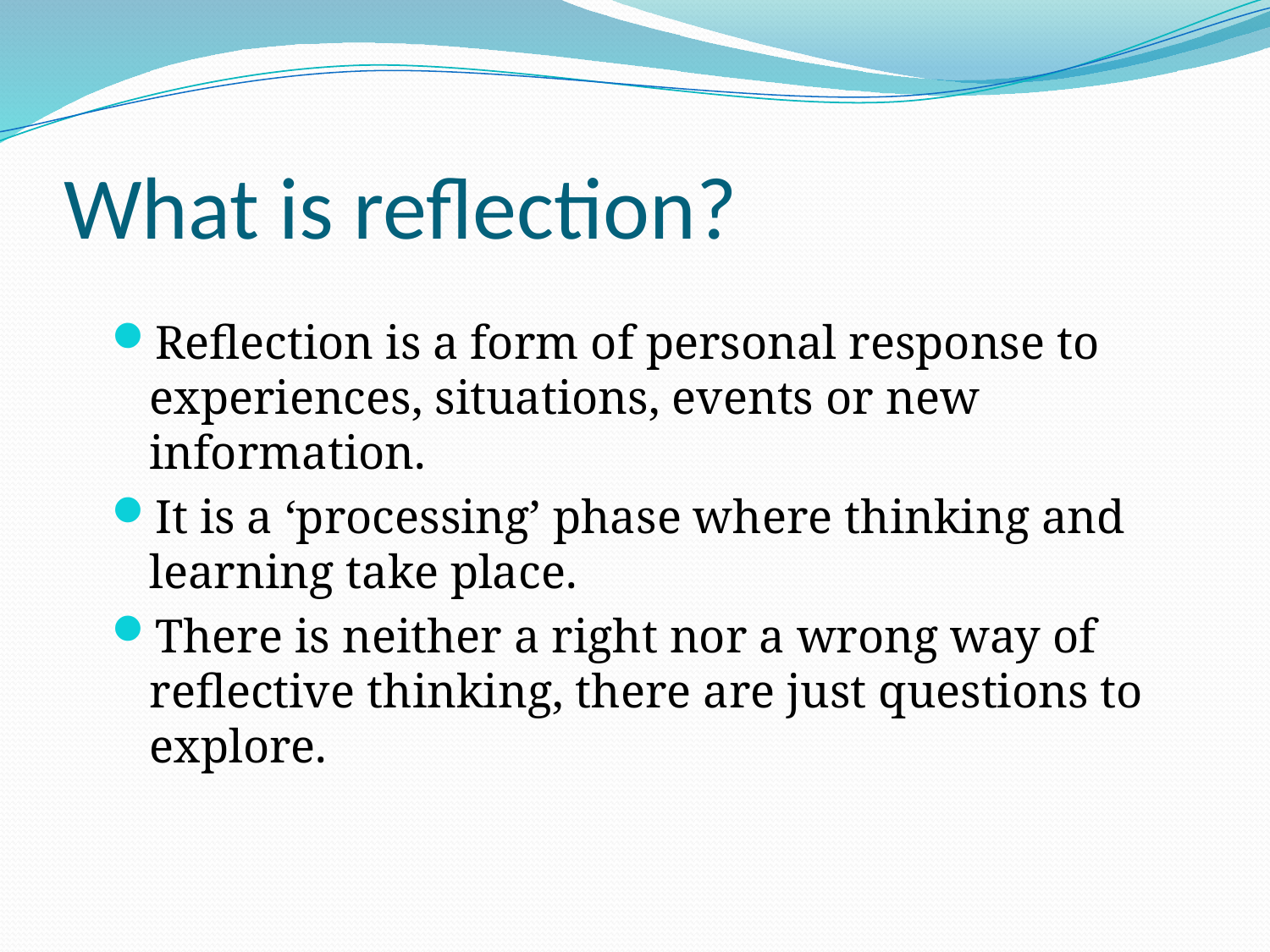

# What is reflection?
Reflection is a form of personal response to experiences, situations, events or new information.
It is a ‘processing’ phase where thinking and learning take place.
There is neither a right nor a wrong way of reflective thinking, there are just questions to explore.